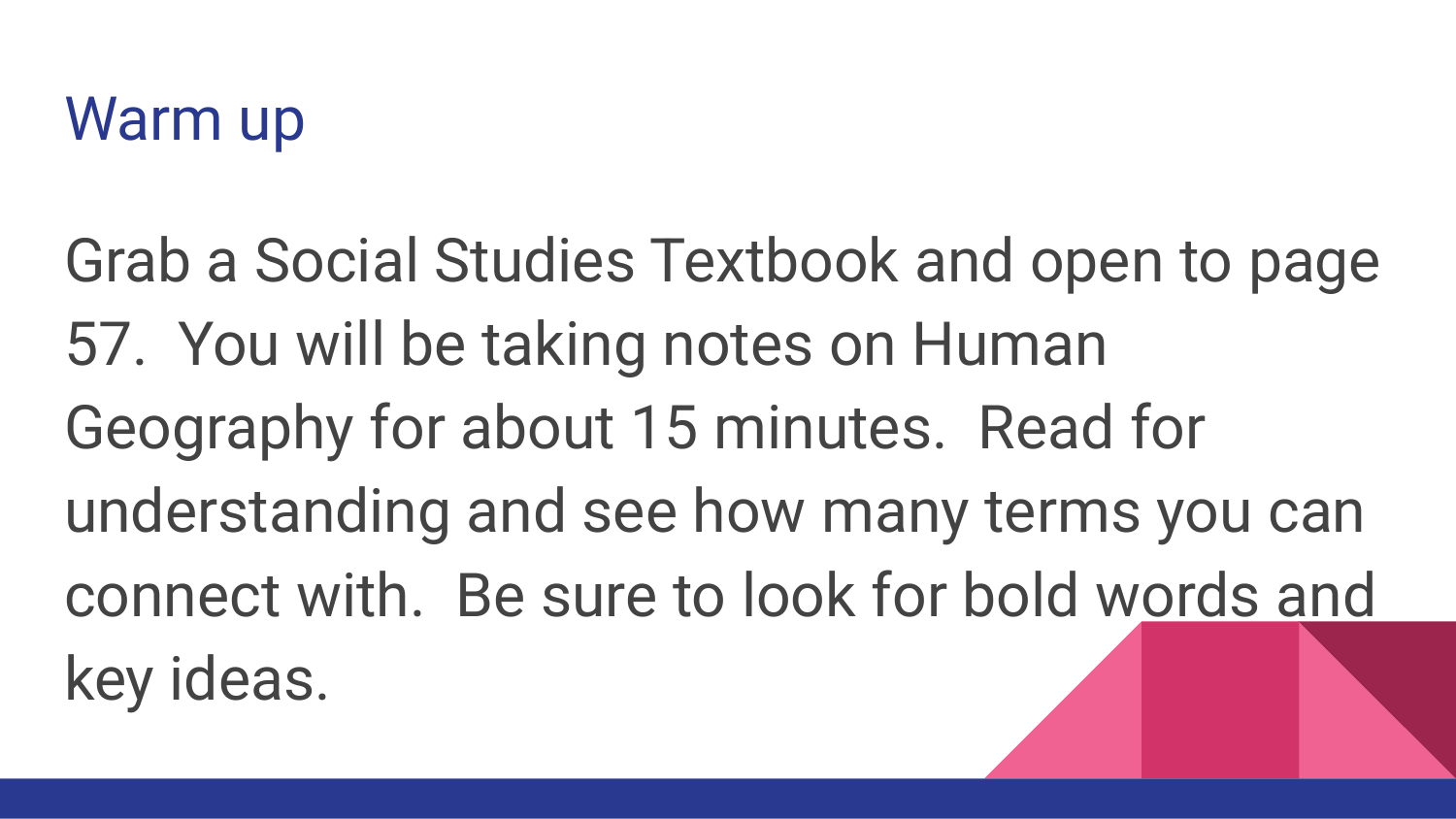

# Warm up
Grab a Social Studies Textbook and open to page 57.  You will be taking notes on Human Geography for about 15 minutes.  Read for understanding and see how many terms you can connect with.  Be sure to look for bold words and key ideas.